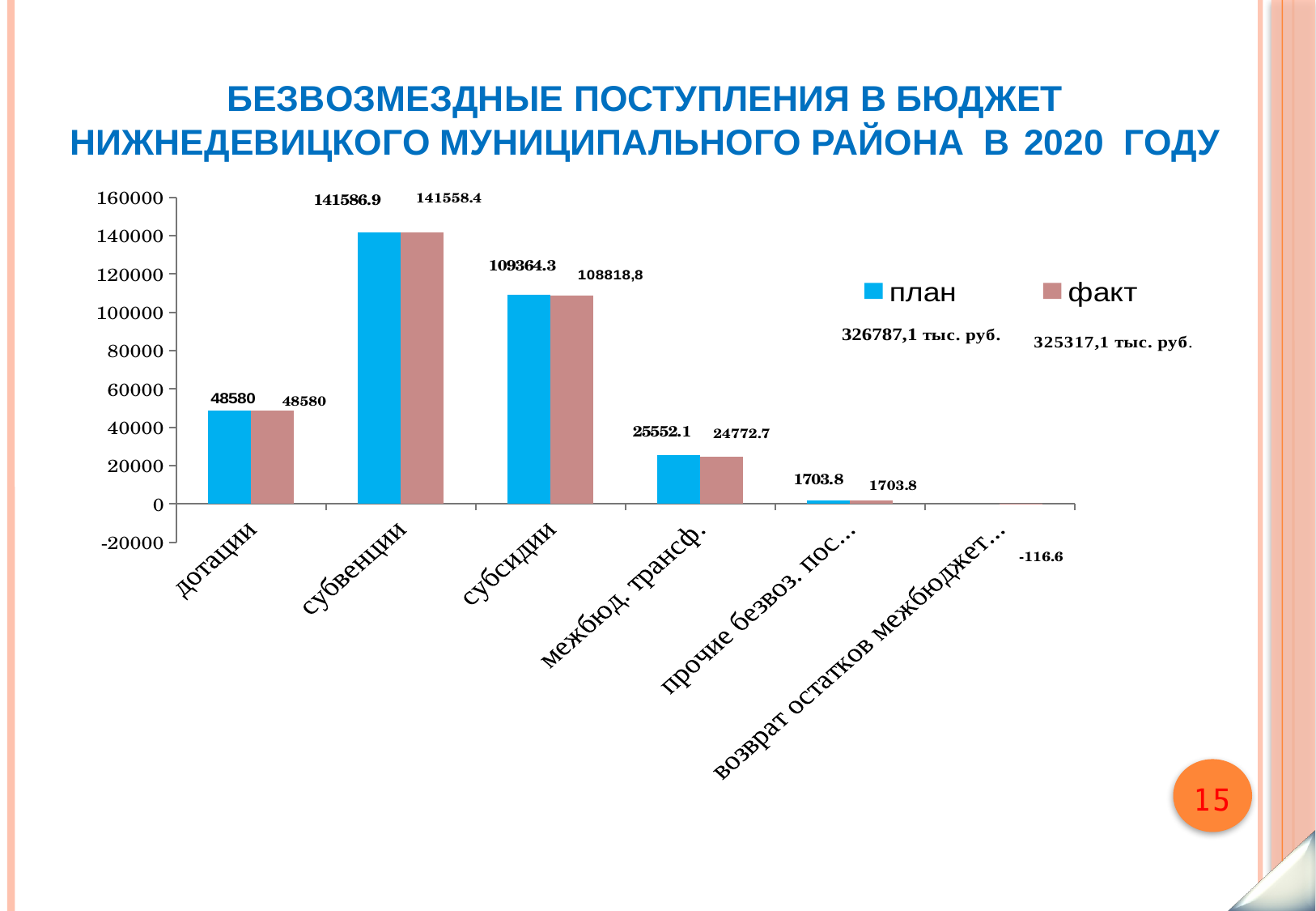

# Безвозмездные поступления в бюджет Нижнедевицкого муниципального района  в 2020  году

### Chart

| Category | план | факт |
|---|---|---|
| дотации | 48580.0 | 48580.0 |
| субвенции | 141586.9 | 141558.3999999997 |
| субсидии | 109364.3 | 108818.8 |
| межбюд. трансф. | 25552.1 | 24772.7 |
| прочие безвоз. поступ. | 1703.8 | 1703.8 |
| возврат остатков межбюджетных трансфертов прошлых лет | None | -116.6 |
15